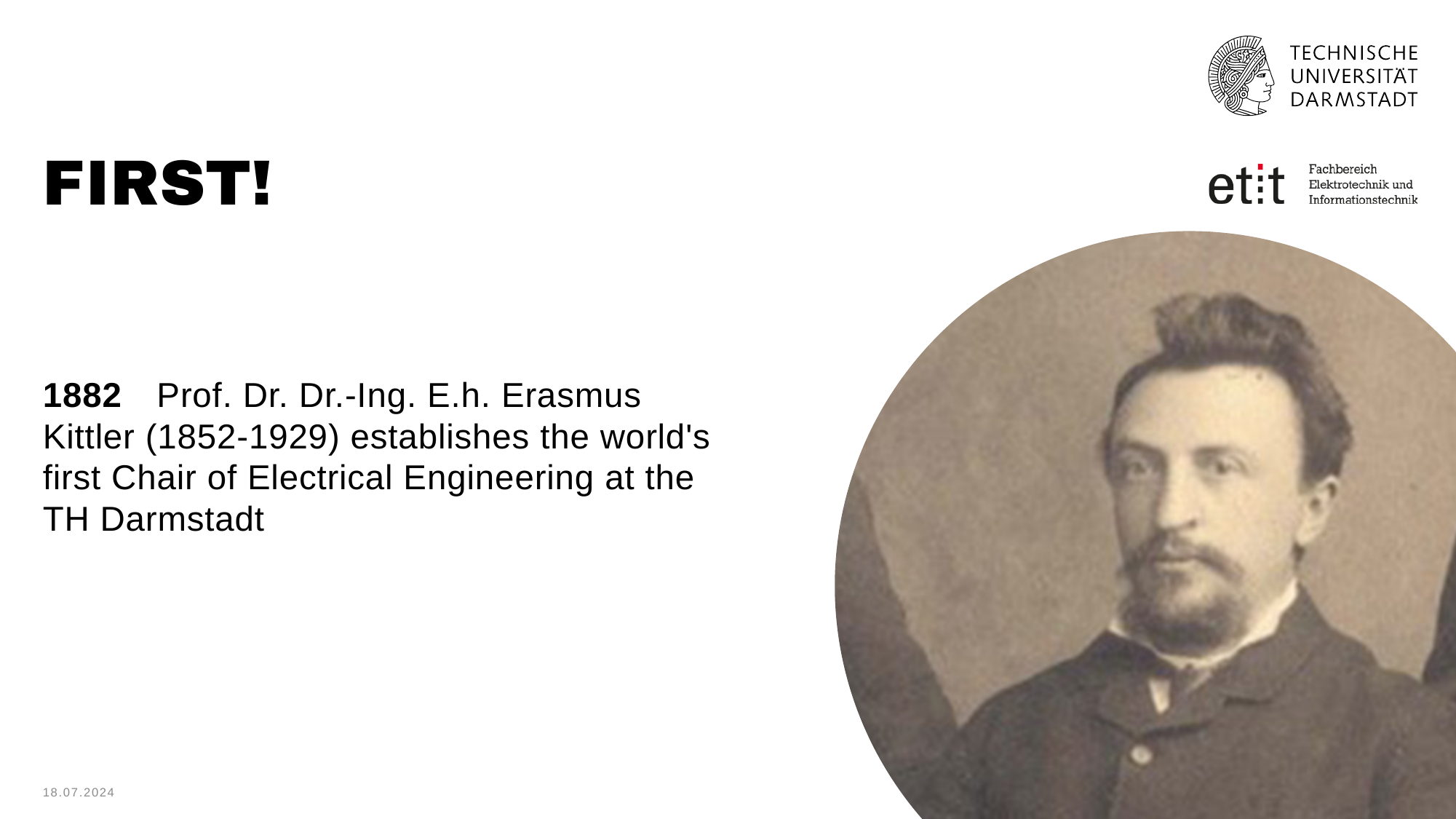

# FIRST!

1882	 Prof. Dr. Dr.-Ing. E.h. Erasmus Kittler (1852-1929) establishes the world's first Chair of Electrical Engineering at the TH Darmstadt
18.07.2024
3